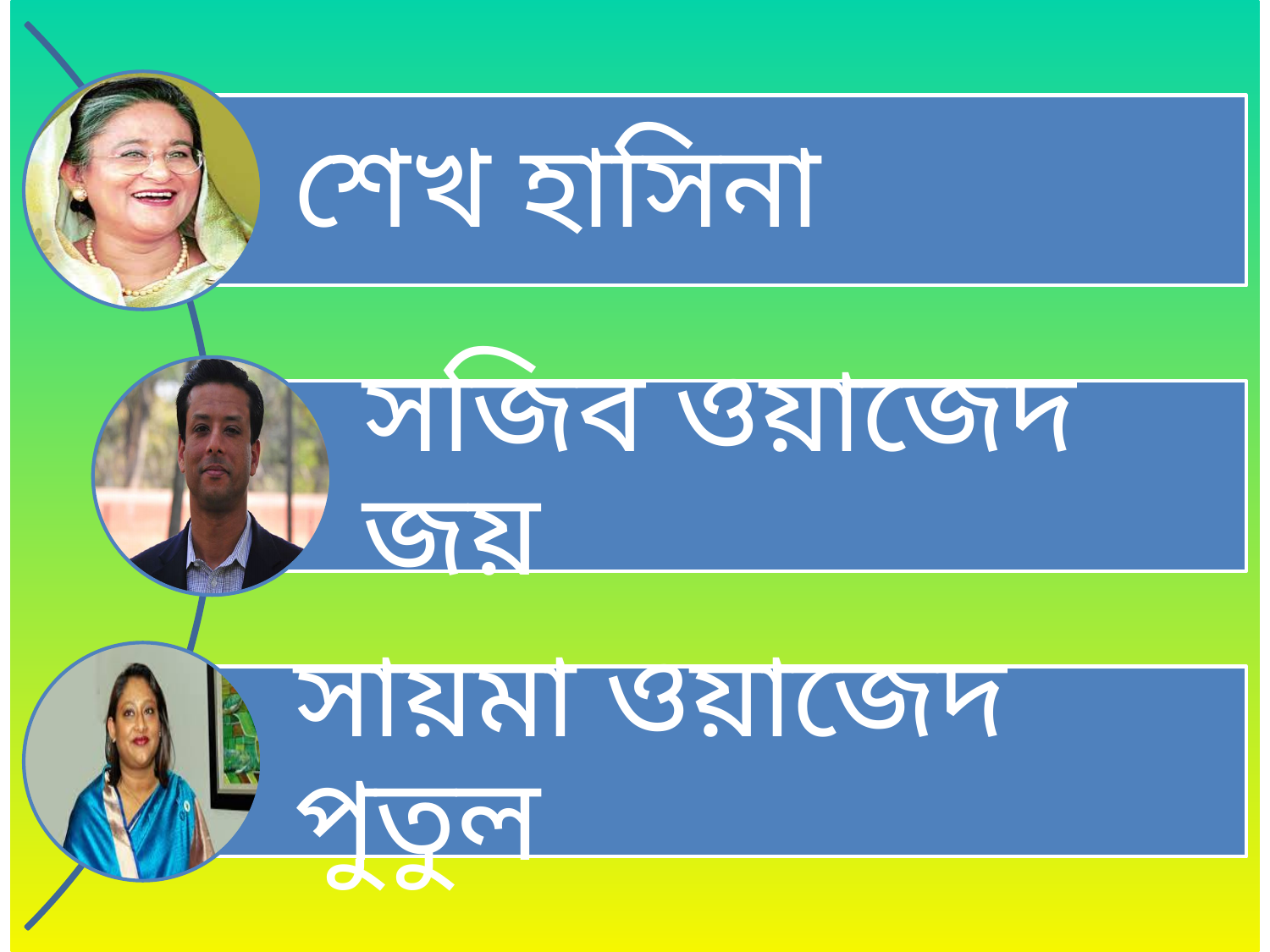

শেখ হাসিনা
সজিব ওয়াজেদ জয়
সায়মা ওয়াজেদ পুতুল